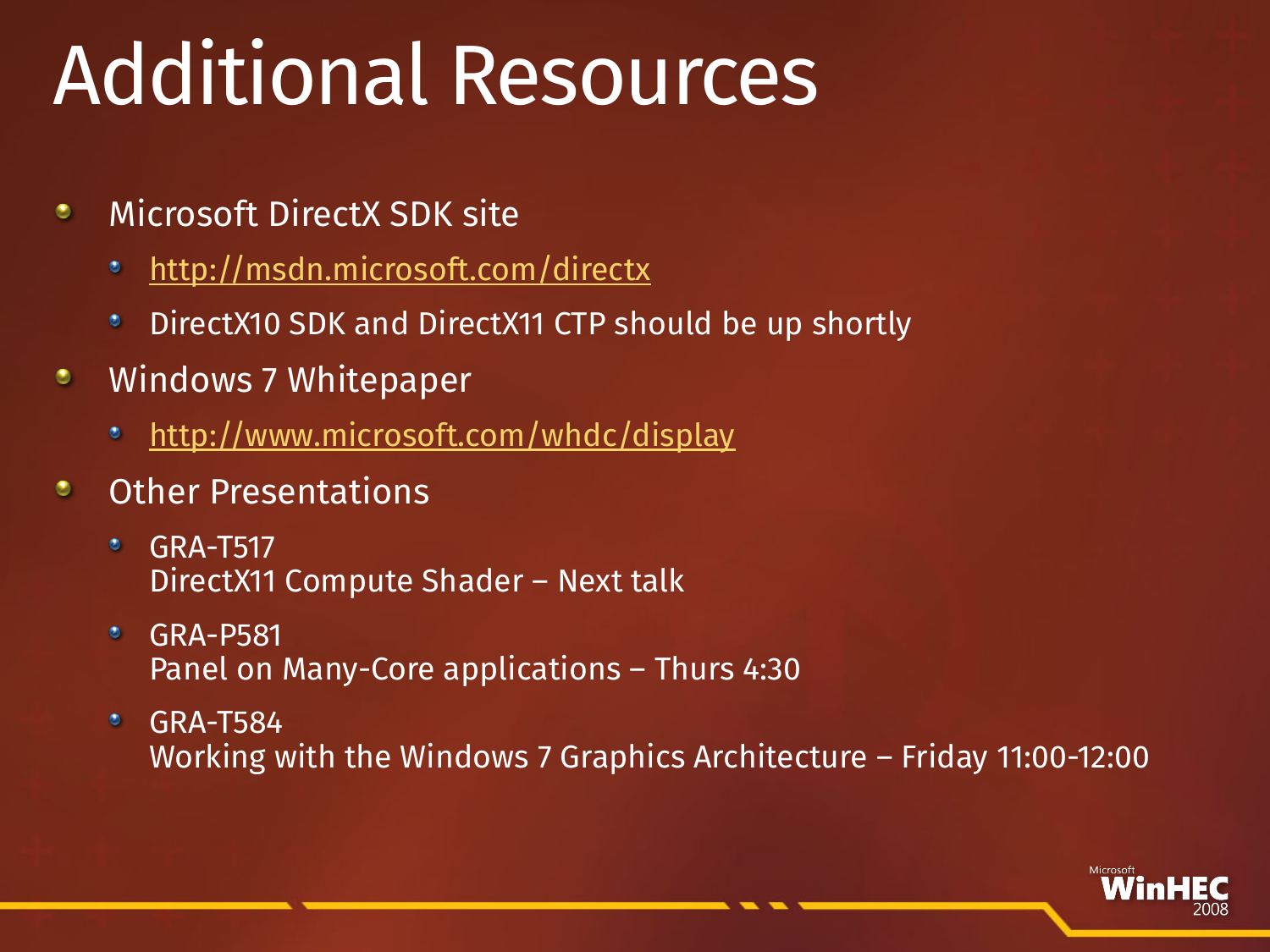

# Additional Resources
Microsoft DirectX SDK site
http://msdn.microsoft.com/directx
DirectX10 SDK and DirectX11 CTP should be up shortly
Windows 7 Whitepaper
http://www.microsoft.com/whdc/display
Other Presentations
GRA-T517
DirectX11 Compute Shader – Next talk
GRA-P581
Panel on Many-Core applications – Thurs 4:30
GRA-T584
Working with the Windows 7 Graphics Architecture – Friday 11:00-12:00